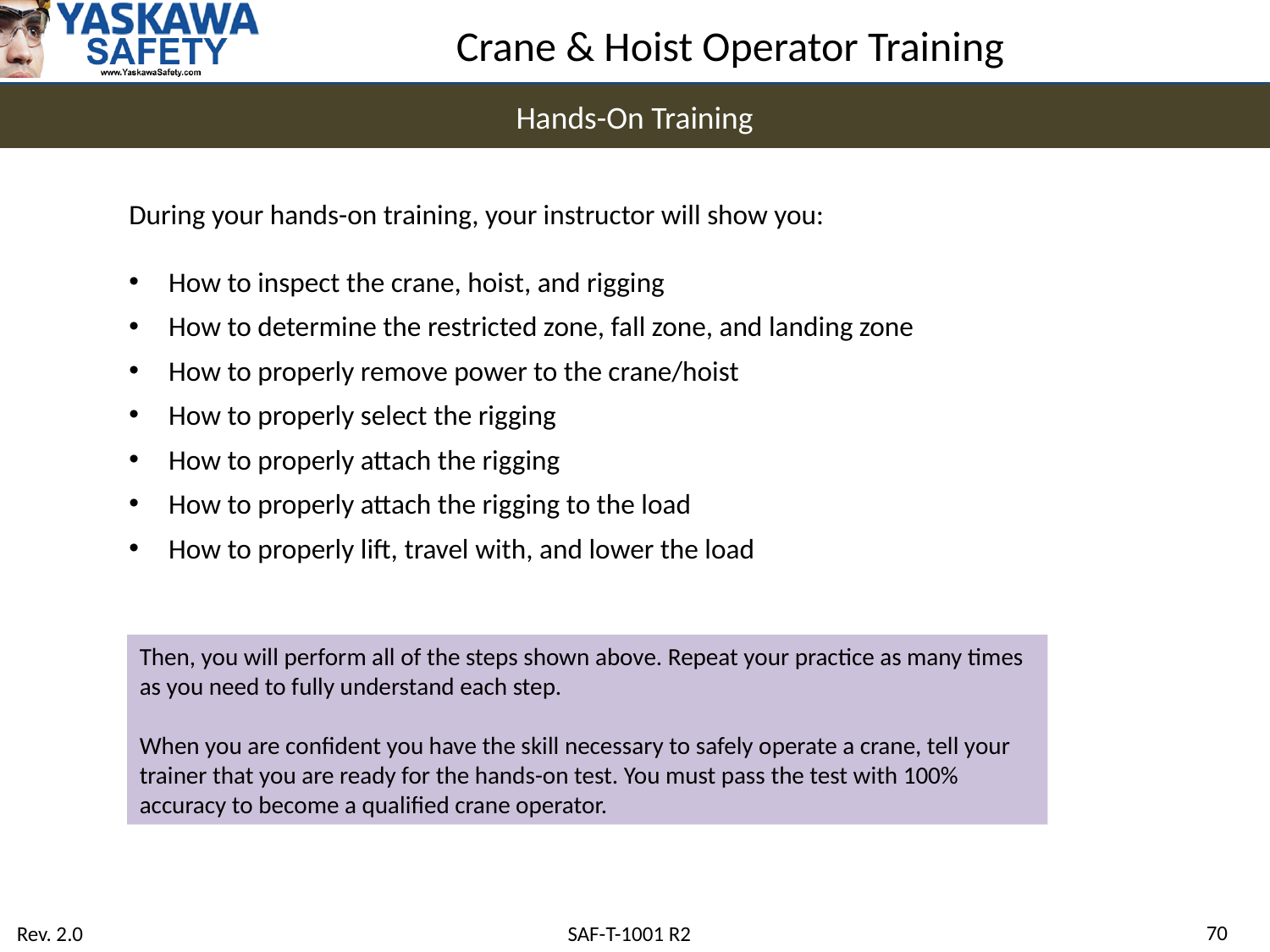

Hands-On Training
During your hands-on training, your instructor will show you:

How to inspect the crane, hoist, and rigging
How to determine the restricted zone, fall zone, and landing zone
How to properly remove power to the crane/hoist
How to properly select the rigging
How to properly attach the rigging
How to properly attach the rigging to the load
How to properly lift, travel with, and lower the load
Then, you will perform all of the steps shown above. Repeat your practice as many times as you need to fully understand each step.

When you are confident you have the skill necessary to safely operate a crane, tell your trainer that you are ready for the hands-on test. You must pass the test with 100% accuracy to become a qualified crane operator.